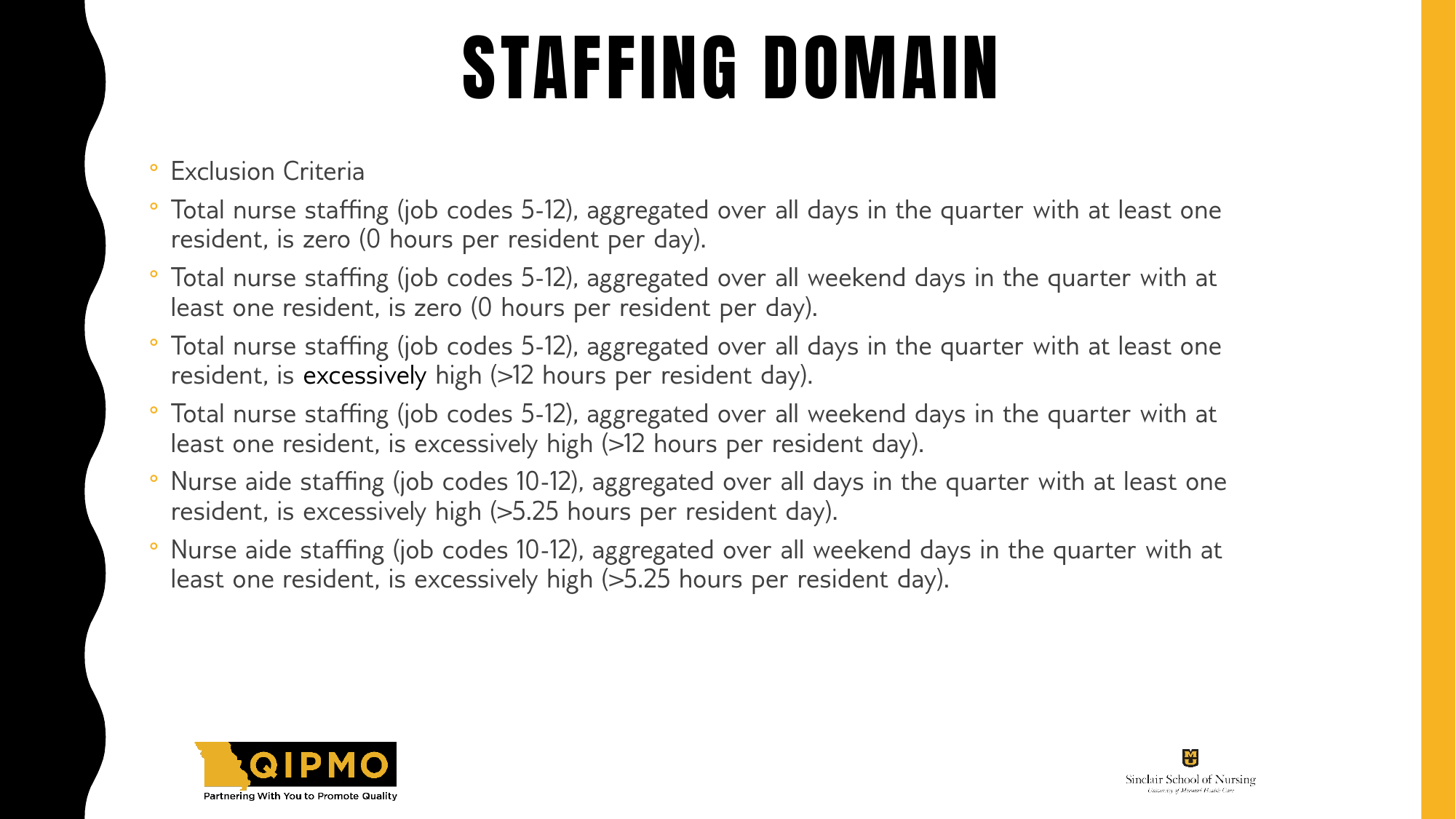

Staffing Domain
Exclusion Criteria
Total nurse staffing (job codes 5-12), aggregated over all days in the quarter with at least one resident, is zero (0 hours per resident per day).
Total nurse staffing (job codes 5-12), aggregated over all weekend days in the quarter with at least one resident, is zero (0 hours per resident per day).
Total nurse staffing (job codes 5-12), aggregated over all days in the quarter with at least one resident, is excessively high (>12 hours per resident day).
Total nurse staffing (job codes 5-12), aggregated over all weekend days in the quarter with at least one resident, is excessively high (>12 hours per resident day).
Nurse aide staffing (job codes 10-12), aggregated over all days in the quarter with at least one resident, is excessively high (>5.25 hours per resident day).
Nurse aide staffing (job codes 10-12), aggregated over all weekend days in the quarter with at least one resident, is excessively high (>5.25 hours per resident day).
35